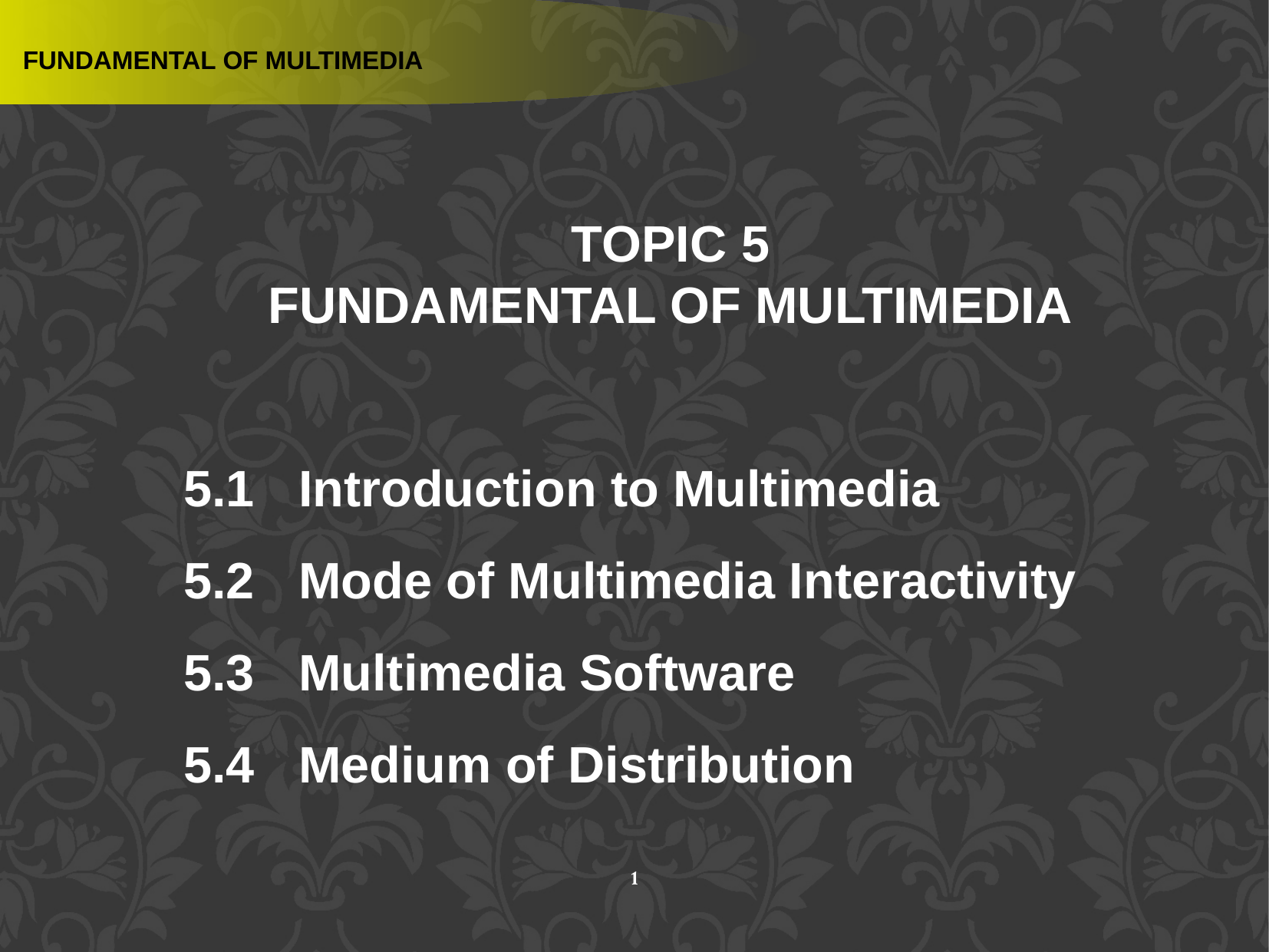

FUNDAMENTAL OF MULTIMEDIA

TOPIC 5
FUNDAMENTAL OF MULTIMEDIA

5.1 	Introduction to Multimedia
5.2 	Mode of Multimedia Interactivity
5.3 	Multimedia Software
5.4 	Medium of Distribution
1